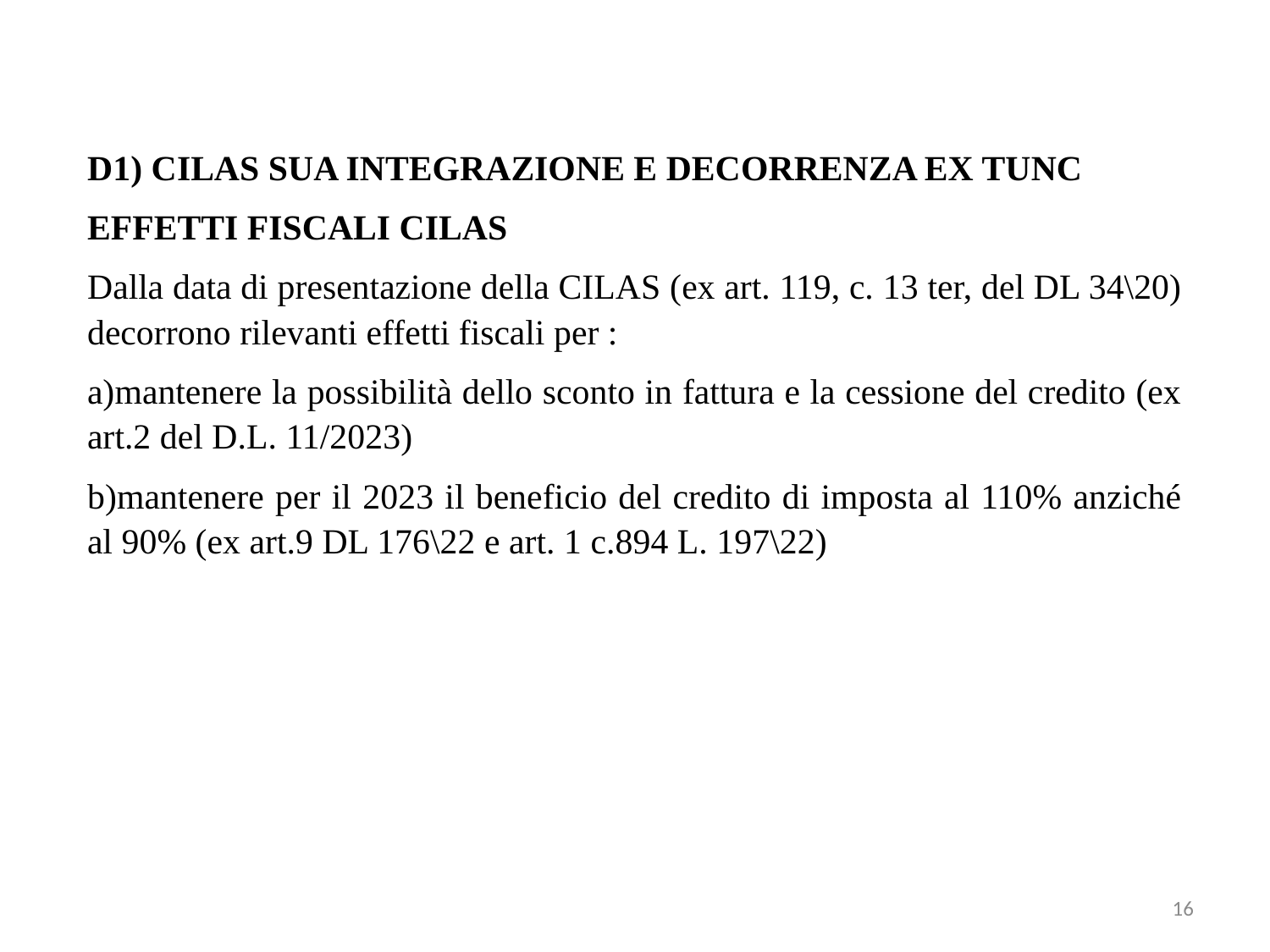

D1) CILAS SUA INTEGRAZIONE E DECORRENZA EX TUNC
EFFETTI FISCALI CILAS
Dalla data di presentazione della CILAS (ex art. 119, c. 13 ter, del DL 34\20) decorrono rilevanti effetti fiscali per :
a)mantenere la possibilità dello sconto in fattura e la cessione del credito (ex art.2 del D.L. 11/2023)
b)mantenere per il 2023 il beneficio del credito di imposta al 110% anziché al 90% (ex art.9 DL 176\22 e art. 1 c.894 L. 197\22)

16